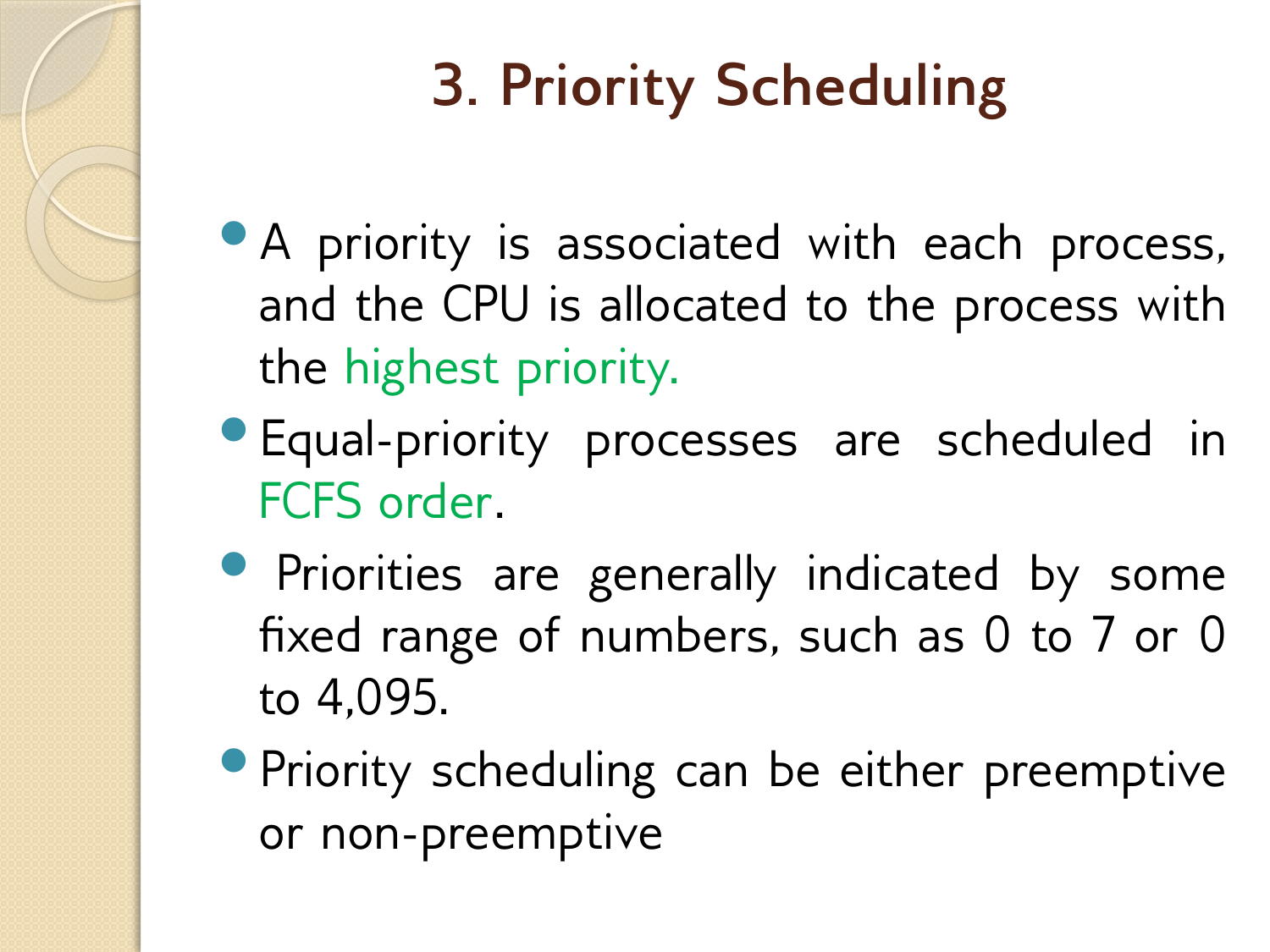

# 3. Priority Scheduling
A priority is associated with each process, and the CPU is allocated to the process with the highest priority.
Equal-priority processes are scheduled in FCFS order.
 Priorities are generally indicated by some fixed range of numbers, such as 0 to 7 or 0 to 4,095.
Priority scheduling can be either preemptive or non-preemptive